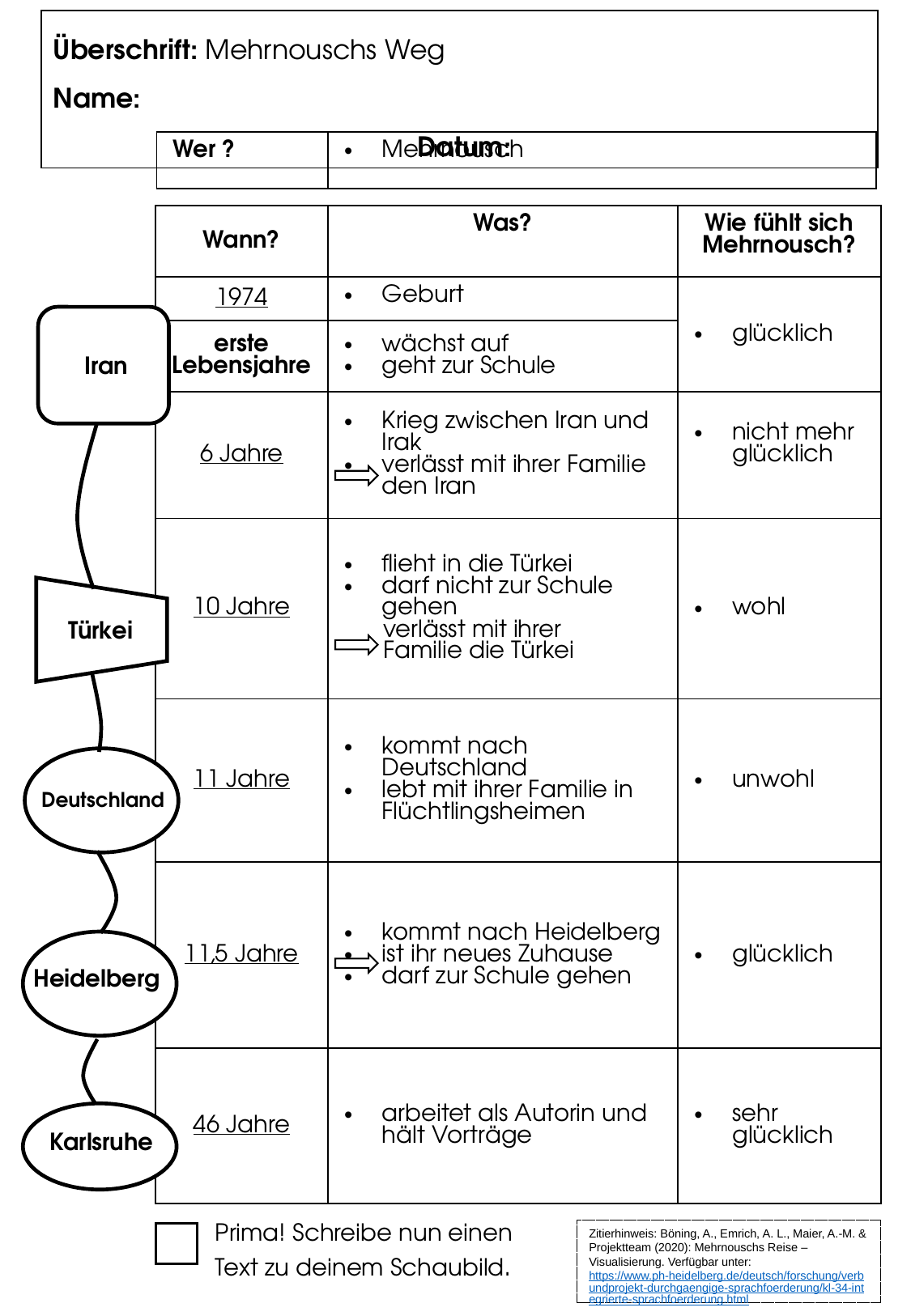

Überschrift: Mehrnouschs Weg
Name: 									Datum:
| Wer ? | Mehrnousch |
| --- | --- |
| Wann? | Was? | Wie fühlt sich Mehrnousch? |
| --- | --- | --- |
| 1974 | Geburt | glücklich |
| erste Lebensjahre | wächst auf geht zur Schule |  |
| 6 Jahre | Krieg zwischen Iran und Irak verlässt mit ihrer Familie den Iran | nicht mehr glücklich |
| 10 Jahre | flieht in die Türkei darf nicht zur Schule gehen verlässt mit ihrer Familie die Türkei | wohl |
| 11 Jahre | kommt nach Deutschland lebt mit ihrer Familie in Flüchtlingsheimen | unwohl |
| 11,5 Jahre | kommt nach Heidelberg ist ihr neues Zuhause darf zur Schule gehen | glücklich |
| 46 Jahre | arbeitet als Autorin und hält Vorträge | sehr glücklich |

Iran

Türkei
10

Deutschland

Heidelberg

Karlsruhe
Prima! Schreibe nun einen Text zu deinem Schaubild.
Zitierhinweis: Böning, A., Emrich, A. L., Maier, A.-M. & Projektteam (2020): Mehrnouschs Reise – Visualisierung. Verfügbar unter: https://www.ph-heidelberg.de/deutsch/forschung/verbundprojekt-durchgaengige-sprachfoerderung/kl-34-integrierte-sprachfoerderung.html